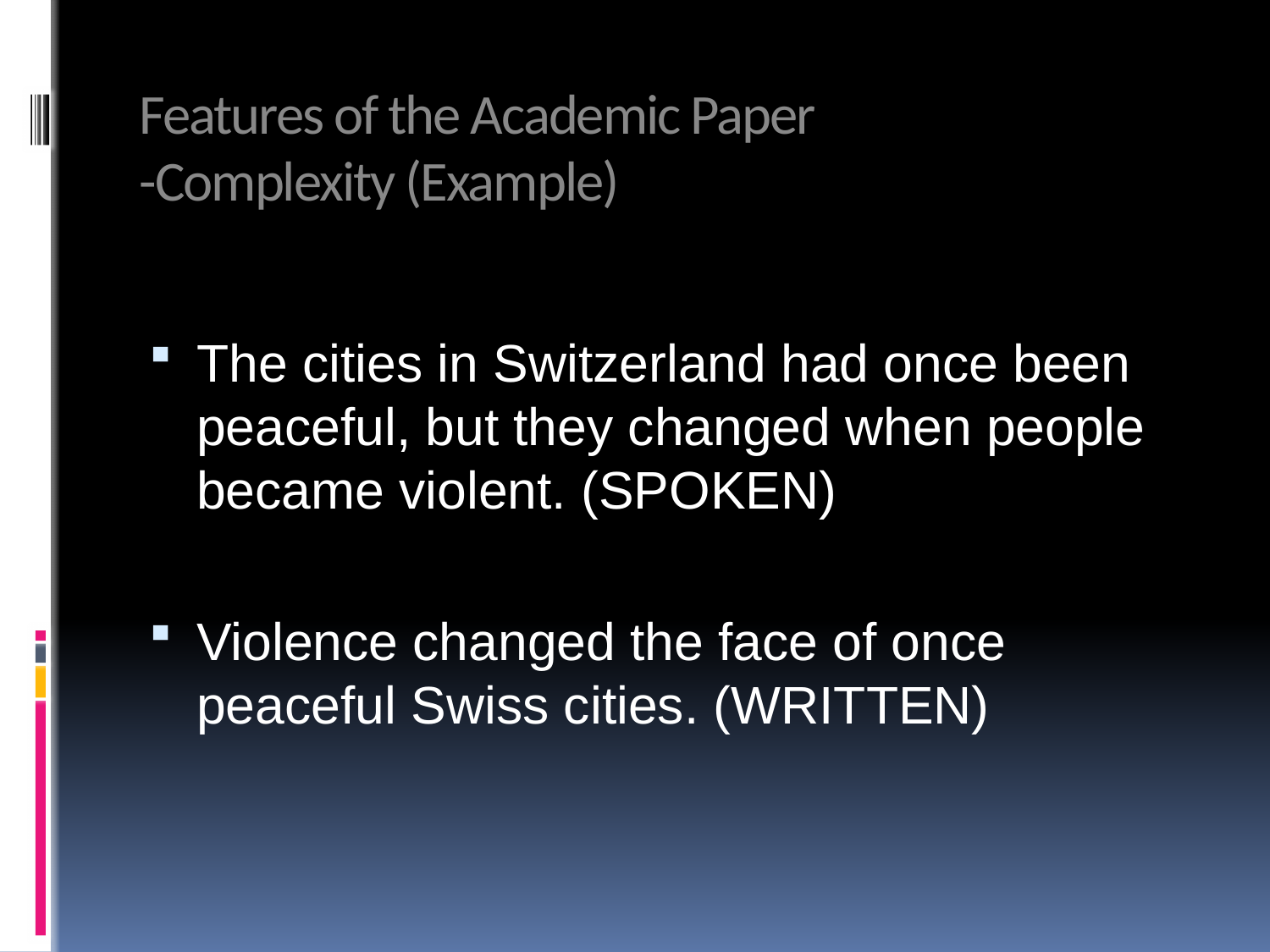

# Features of the Academic Paper
-Complexity (Example)

The cities in Switzerland had once been peaceful, but they changed when people became violent. (SPOKEN)

Violence changed the face of once peaceful Swiss cities. (WRITTEN)